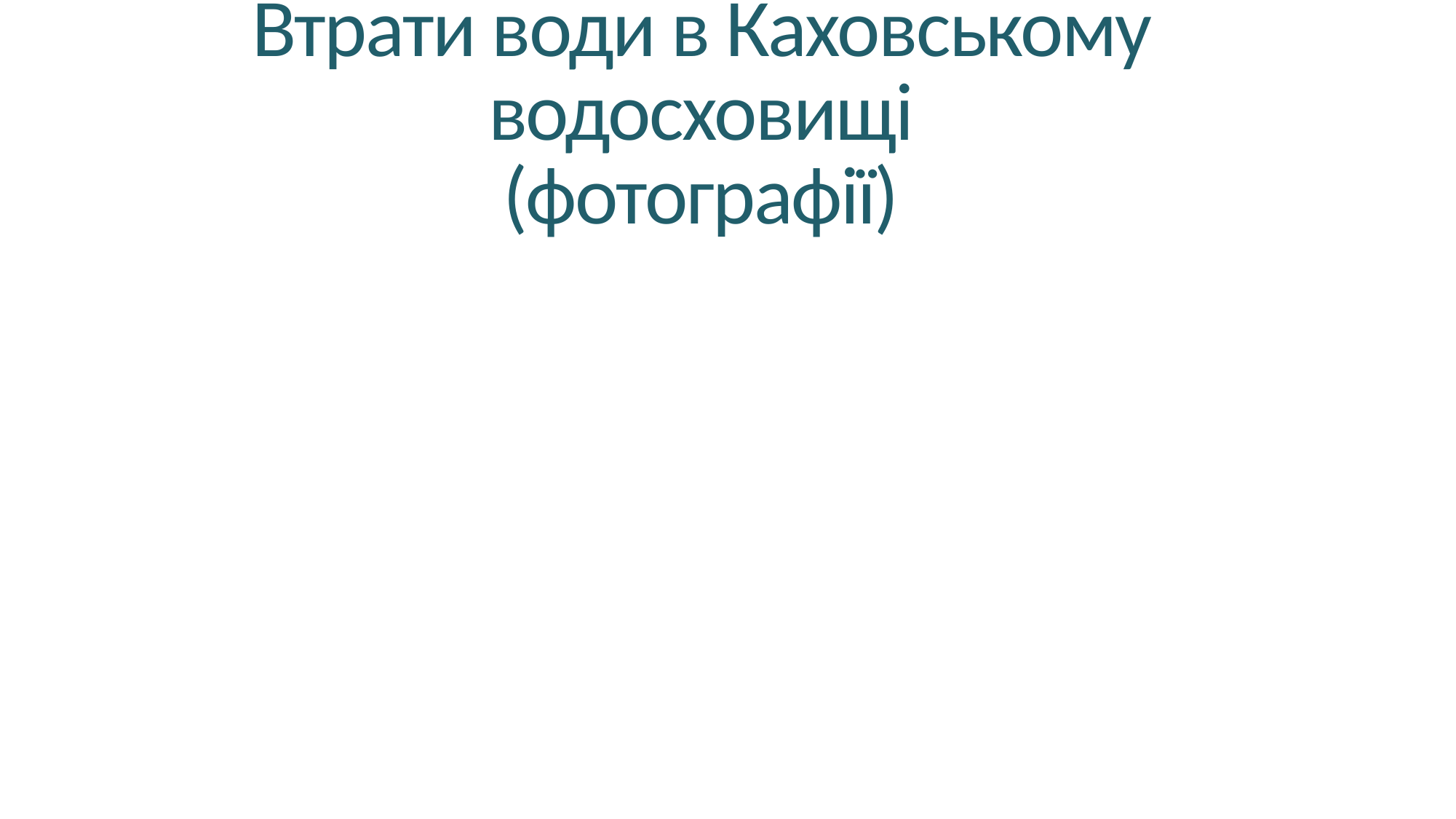

# Втрати води в Каховському водосховищі (фотографії)